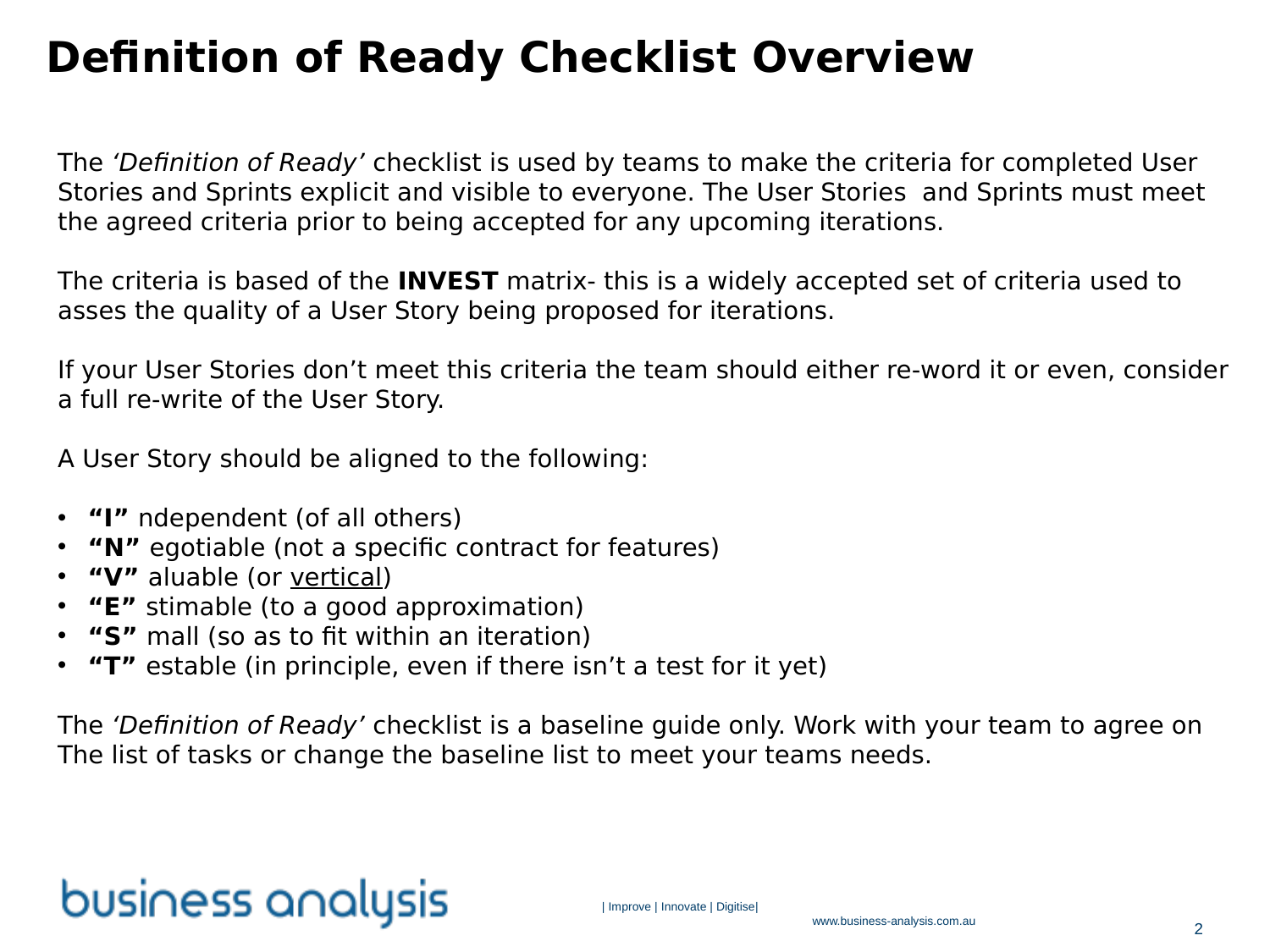

Definition of Ready Checklist Overview
The ‘Definition of Ready’ checklist is used by teams to make the criteria for completed User
Stories and Sprints explicit and visible to everyone. The User Stories  and Sprints must meet
the agreed criteria prior to being accepted for any upcoming iterations.

The criteria is based of the INVEST matrix- this is a widely accepted set of criteria used to
asses the quality of a User Story being proposed for iterations.

If your User Stories don’t meet this criteria the team should either re-word it or even, consider
a full re-write of the User Story.

A User Story should be aligned to the following:

“I” ndependent (of all others)
“N” egotiable (not a specific contract for features)
“V” aluable (or vertical)
“E” stimable (to a good approximation)
“S” mall (so as to fit within an iteration)
“T” estable (in principle, even if there isn’t a test for it yet)

The ‘Definition of Ready’ checklist is a baseline guide only. Work with your team to agree on
The list of tasks or change the baseline list to meet your teams needs.